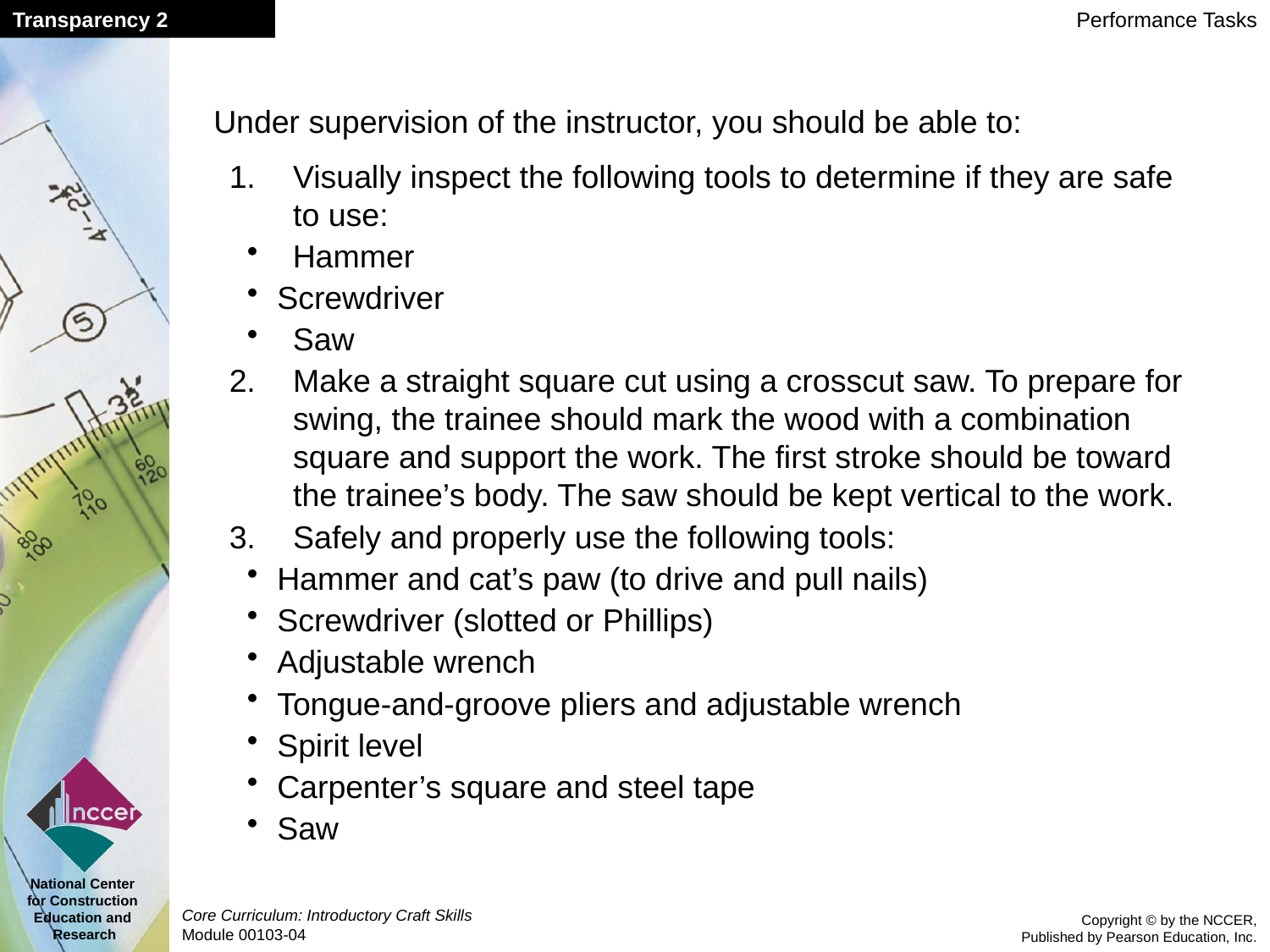

Transparency 2
Performance Tasks
Under supervision of the instructor, you should be able to:

	1.	Visually inspect the following tools to determine if they are safe
		to use:
	Hammer
Screwdriver
	Saw
	2.	Make a straight square cut using a crosscut saw. To prepare for 		swing, the trainee should mark the wood with a combination 		square and support the work. The first stroke should be toward 		the trainee’s body. The saw should be kept vertical to the work.
	3.	Safely and properly use the following tools:
Hammer and cat’s paw (to drive and pull nails)
Screwdriver (slotted or Phillips)
Adjustable wrench
Tongue-and-groove pliers and adjustable wrench
Spirit level
Carpenter’s square and steel tape
Saw